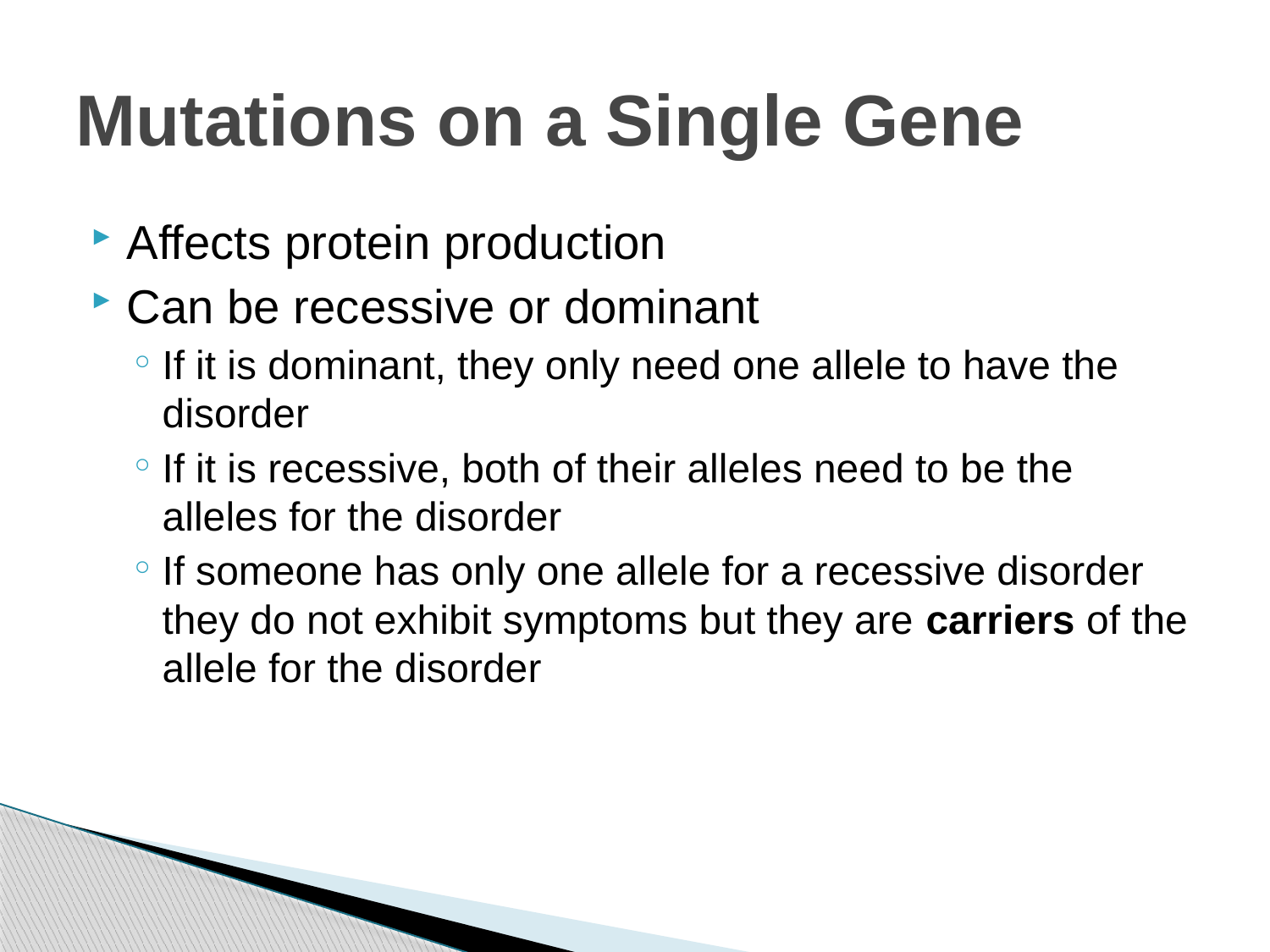

# Mutations on a Single Gene
Affects protein production
Can be recessive or dominant
If it is dominant, they only need one allele to have the disorder
If it is recessive, both of their alleles need to be the alleles for the disorder
If someone has only one allele for a recessive disorder they do not exhibit symptoms but they are carriers of the allele for the disorder